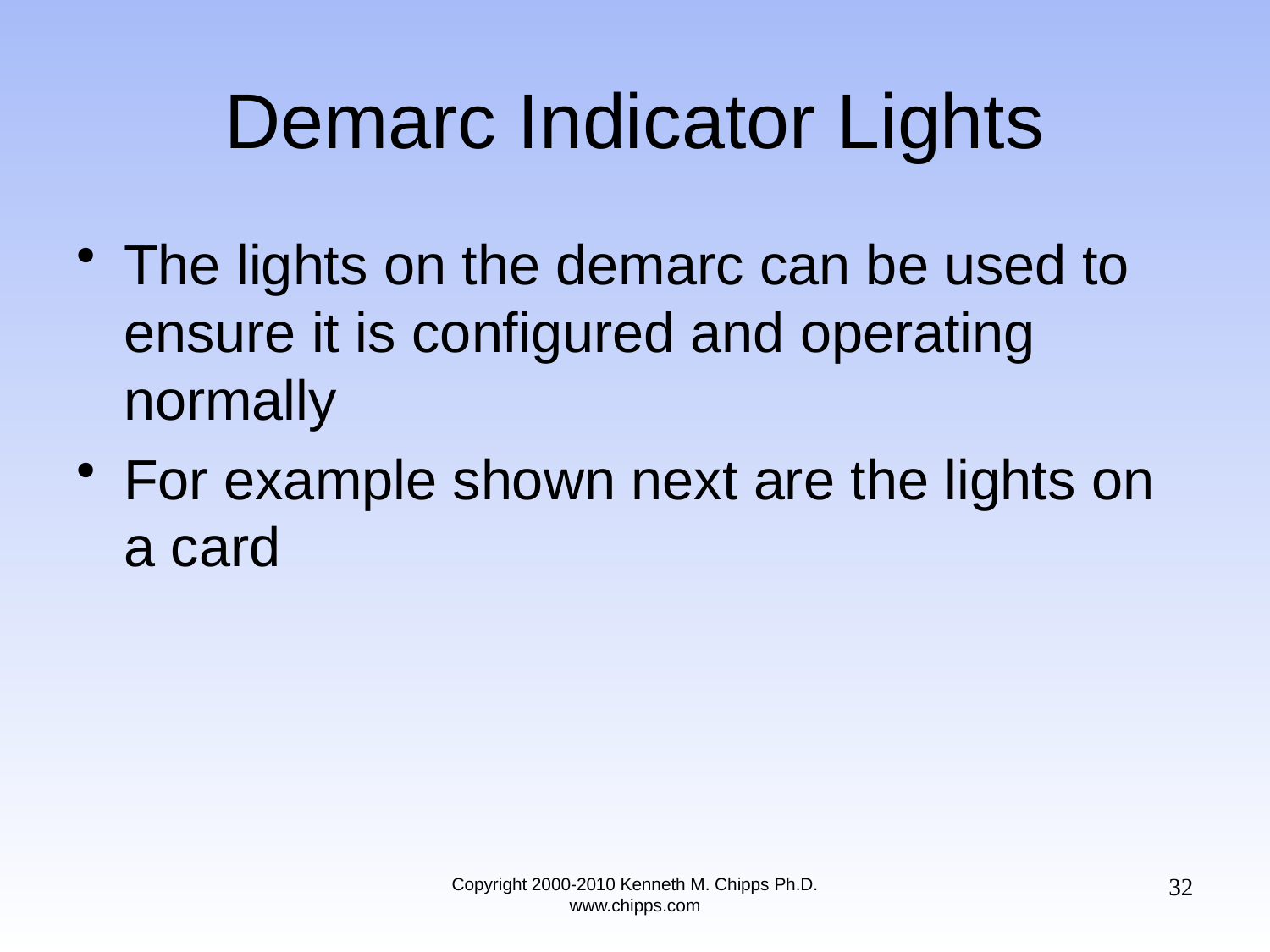

# Demarc Indicator Lights
The lights on the demarc can be used to ensure it is configured and operating normally
For example shown next are the lights on a card
32
Copyright 2000-2010 Kenneth M. Chipps Ph.D. www.chipps.com